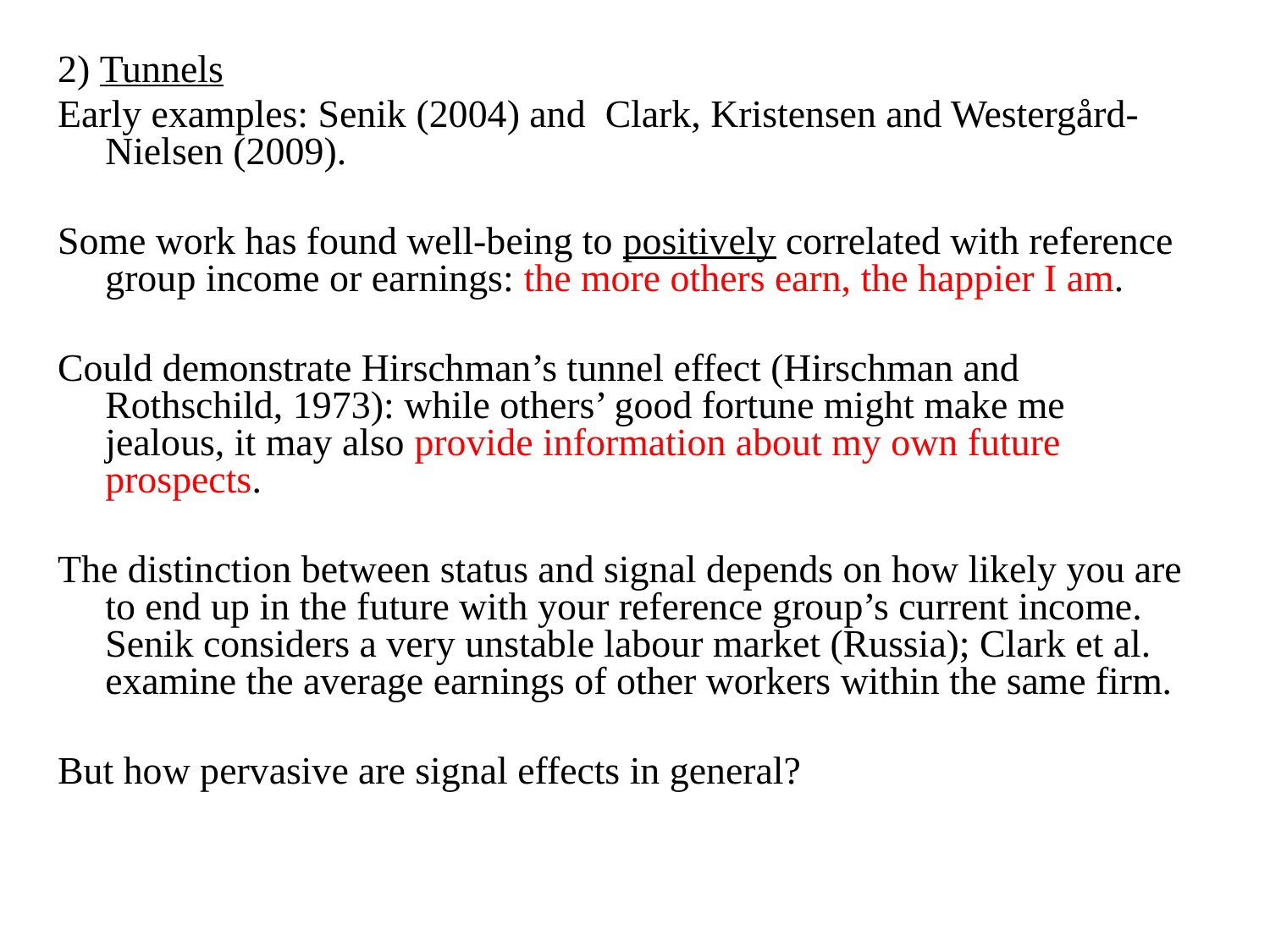

2) Tunnels
Early examples: Senik (2004) and  Clark, Kristensen and Westergård-Nielsen (2009).

Some work has found well-being to positively correlated with reference group income or earnings: the more others earn, the happier I am.

Could demonstrate Hirschman’s tunnel effect (Hirschman and Rothschild, 1973): while others’ good fortune might make me jealous, it may also provide information about my own future prospects.

The distinction between status and signal depends on how likely you are to end up in the future with your reference group’s current income. Senik considers a very unstable labour market (Russia); Clark et al. examine the average earnings of other workers within the same firm.

But how pervasive are signal effects in general?